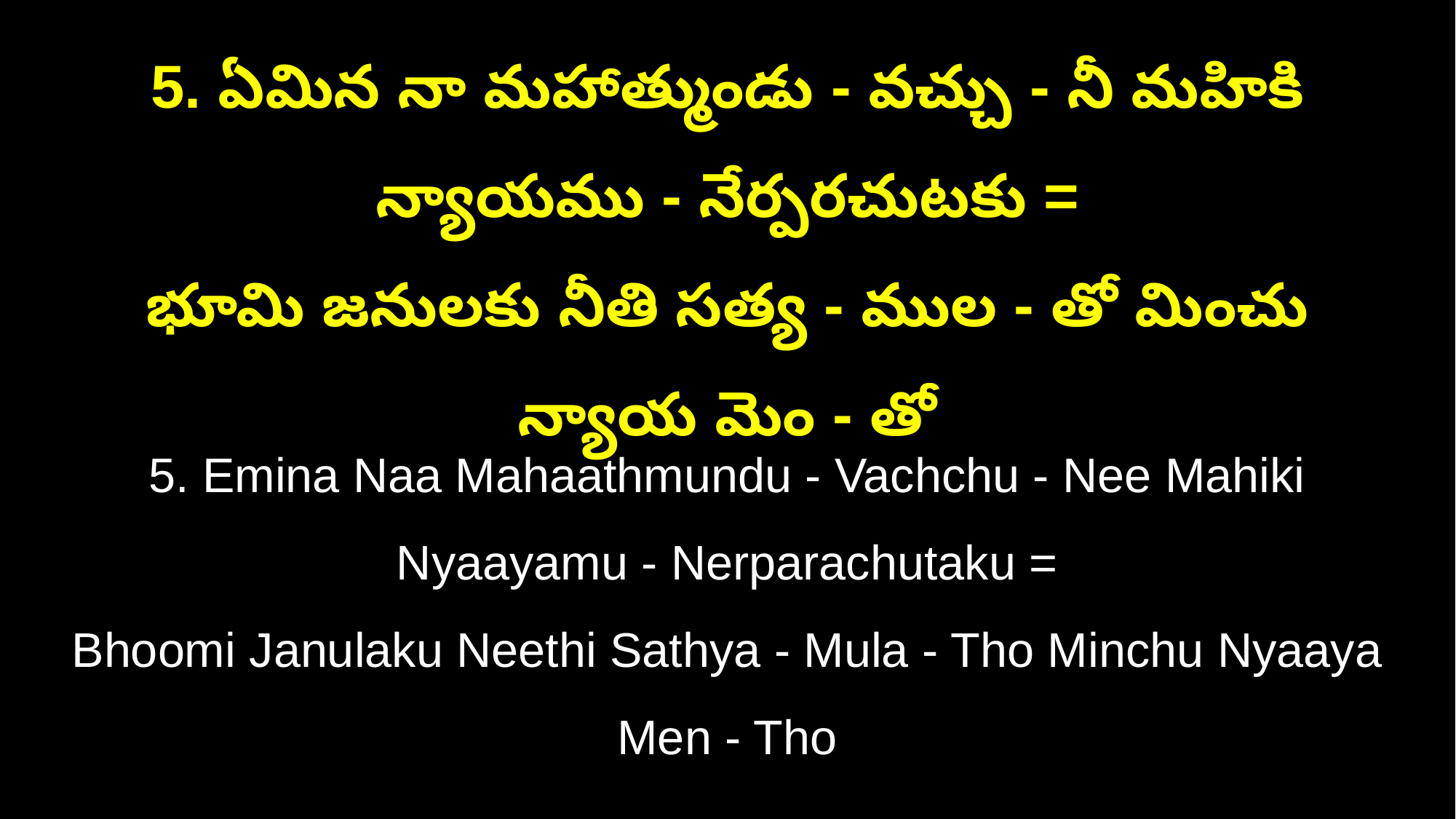

5. ఏమిన నా మహాత్ముండు - వచ్చు - నీ మహికి న్యాయము - నేర్పరచుటకు =
భూమి జనులకు నీతి సత్య - ముల - తో మించు న్యాయ మెం - తో
5. Emina Naa Mahaathmundu - Vachchu - Nee Mahiki Nyaayamu - Nerparachutaku =
Bhoomi Janulaku Neethi Sathya - Mula - Tho Minchu Nyaaya Men - Tho